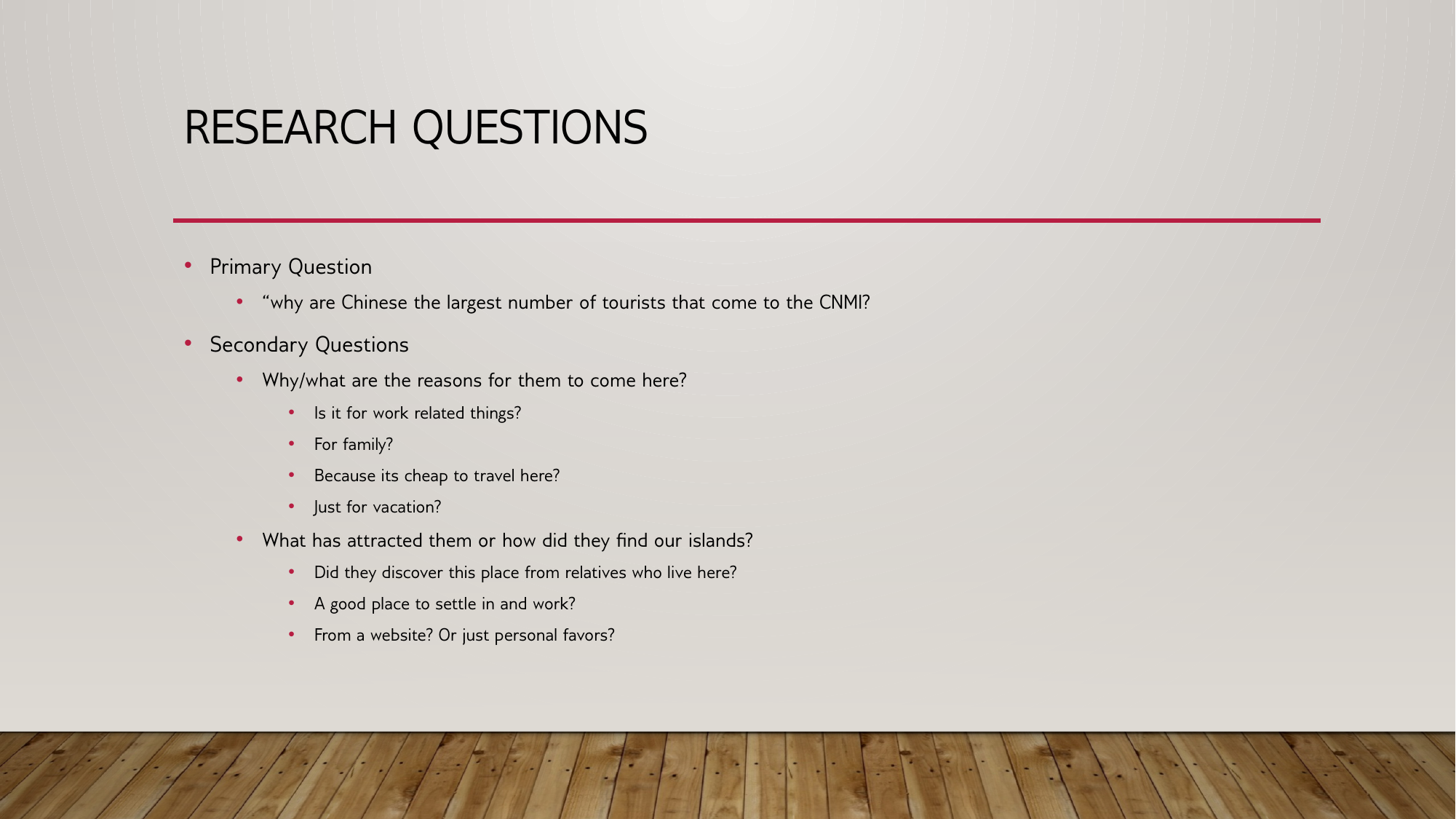

# Research questions
Primary Question
“why are Chinese the largest number of tourists that come to the CNMI?
Secondary Questions
Why/what are the reasons for them to come here?
Is it for work related things?
For family?
Because its cheap to travel here?
Just for vacation?
What has attracted them or how did they find our islands?
Did they discover this place from relatives who live here?
A good place to settle in and work?
From a website? Or just personal favors?